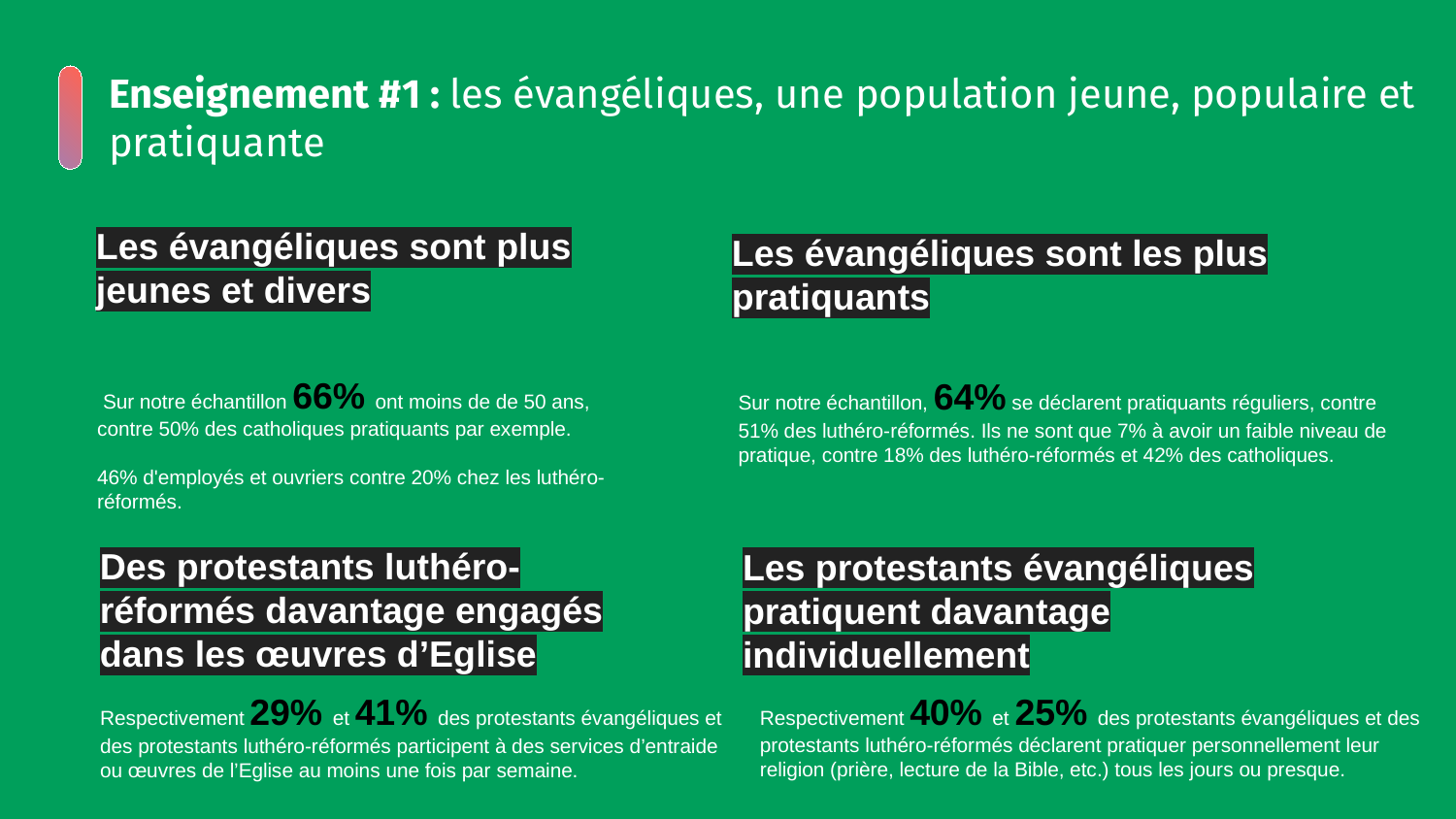

Enseignement #1 : les évangéliques, une population jeune, populaire et pratiquante

Les évangéliques sont plus jeunes et divers
Les évangéliques sont les plus pratiquants

 Sur notre échantillon 66% ont moins de de 50 ans, contre 50% des catholiques pratiquants par exemple.
46% d'employés et ouvriers contre 20% chez les luthéro-réformés.
Sur notre échantillon, 64% se déclarent pratiquants réguliers, contre 51% des luthéro-réformés. Ils ne sont que 7% à avoir un faible niveau de pratique, contre 18% des luthéro-réformés et 42% des catholiques.
Des protestants luthéro-réformés davantage engagés dans les œuvres d’Eglise
Les protestants évangéliques pratiquent davantage individuellement
Respectivement 40% et 25% des protestants évangéliques et des protestants luthéro-réformés déclarent pratiquer personnellement leur religion (prière, lecture de la Bible, etc.) tous les jours ou presque.
Respectivement 29% et 41% des protestants évangéliques et des protestants luthéro-réformés participent à des services d’entraide ou œuvres de l’Eglise au moins une fois par semaine.